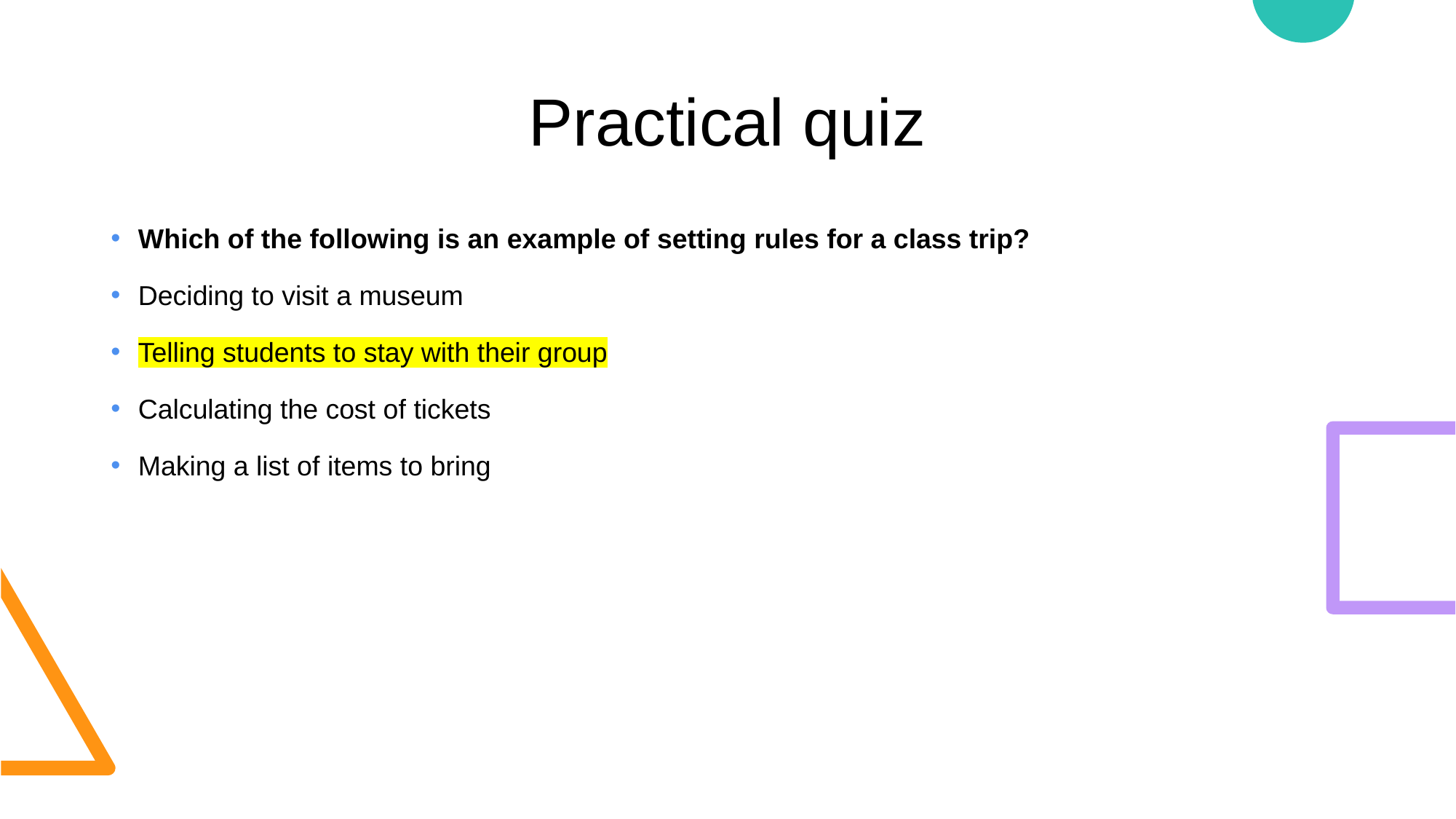

# Practical quiz
Which of the following is an example of setting rules for a class trip?
Deciding to visit a museum
Telling students to stay with their group
Calculating the cost of tickets
Making a list of items to bring